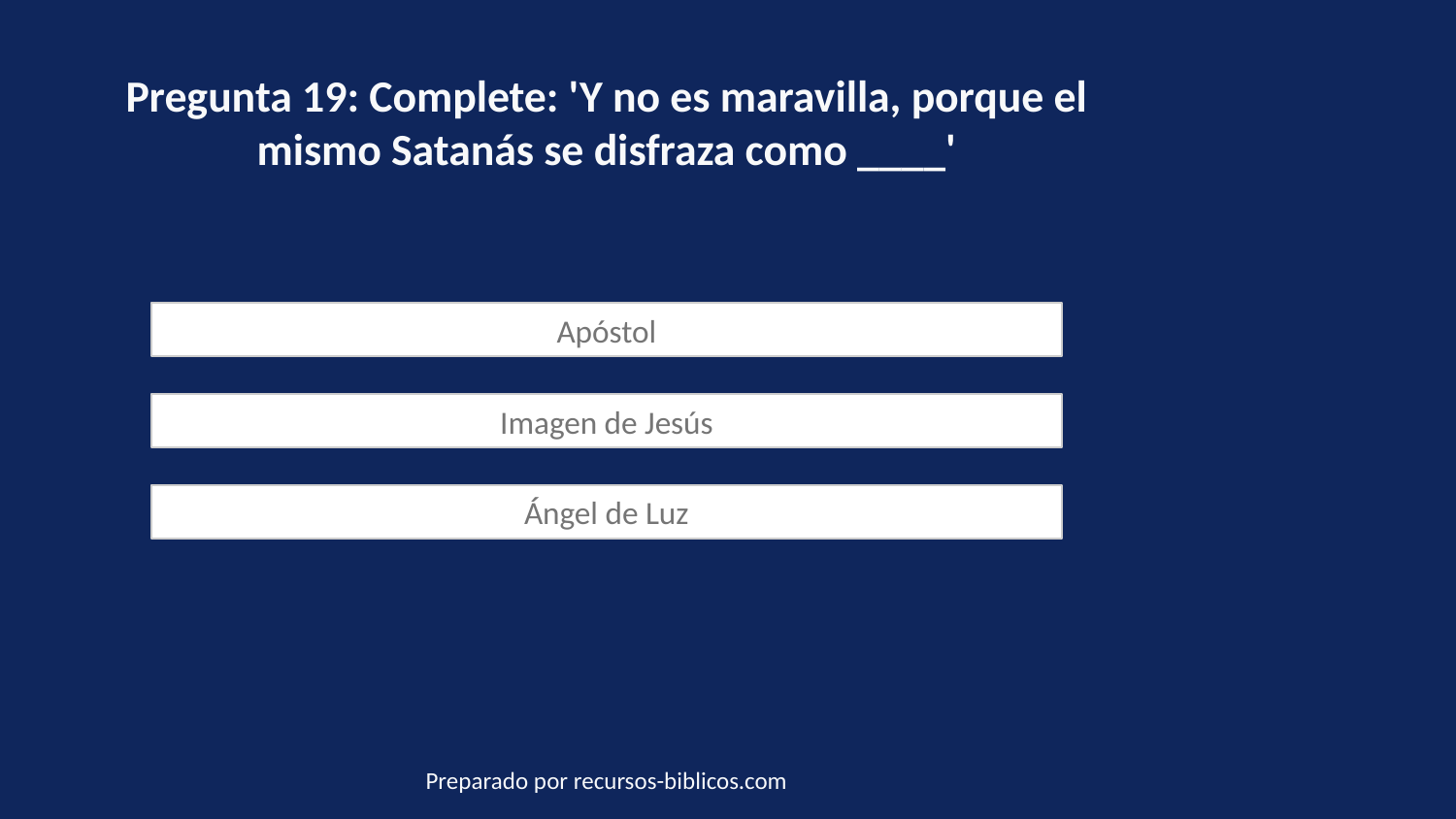

Pregunta 19: Complete: 'Y no es maravilla, porque el mismo Satanás se disfraza como ____'
Apóstol
Imagen de Jesús
Ángel de Luz
Preparado por recursos-biblicos.com